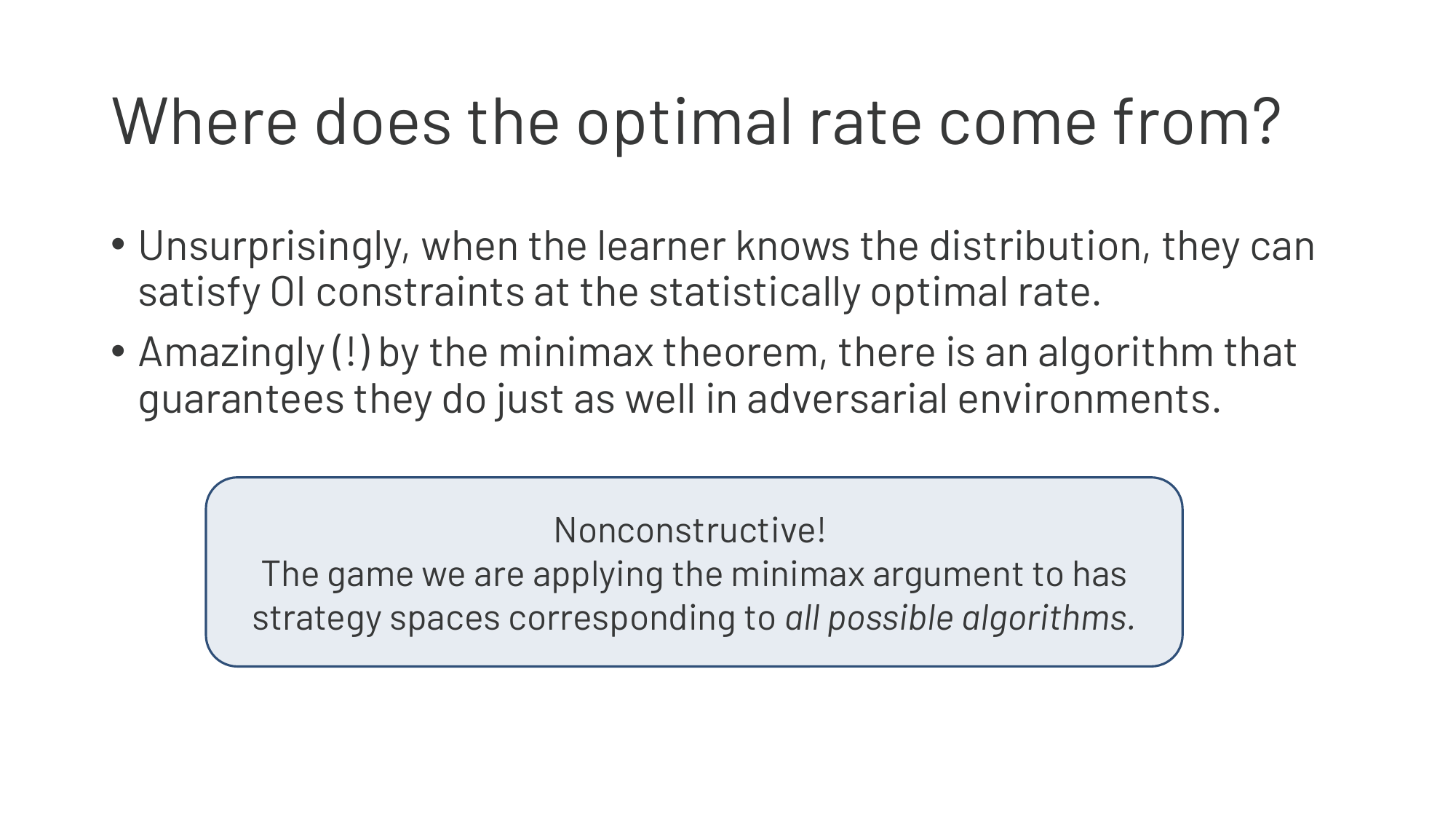

# Where does the optimal rate come from?
Unsurprisingly, when the learner knows the distribution, they can satisfy OI constraints at the statistically optimal rate.
Amazingly (!) by the minimax theorem, there is an algorithm that guarantees they do just as well in adversarial environments.

Nonconstructive!
The game we are applying the minimax argument to has strategy spaces corresponding to all possible algorithms.